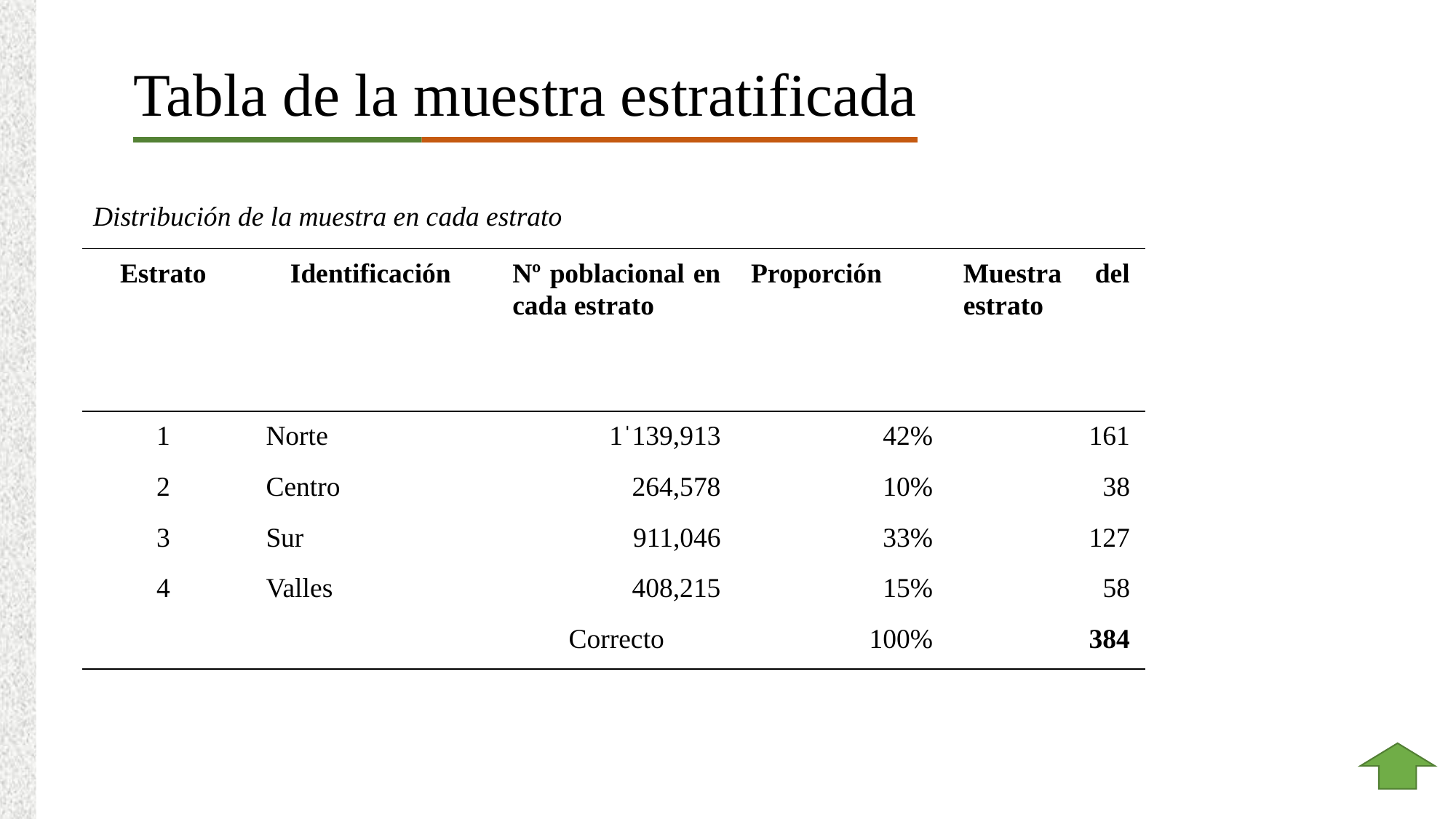

# Tabla de la muestra estratificada

Distribución de la muestra en cada estrato
| Estrato | Identificación | Nº poblacional en cada estrato | Proporción | Muestra del estrato |
| --- | --- | --- | --- | --- |
| 1 | Norte | 1ˈ139,913 | 42% | 161 |
| 2 | Centro | 264,578 | 10% | 38 |
| 3 | Sur | 911,046 | 33% | 127 |
| 4 | Valles | 408,215 | 15% | 58 |
|  |  | Correcto | 100% | 384 |